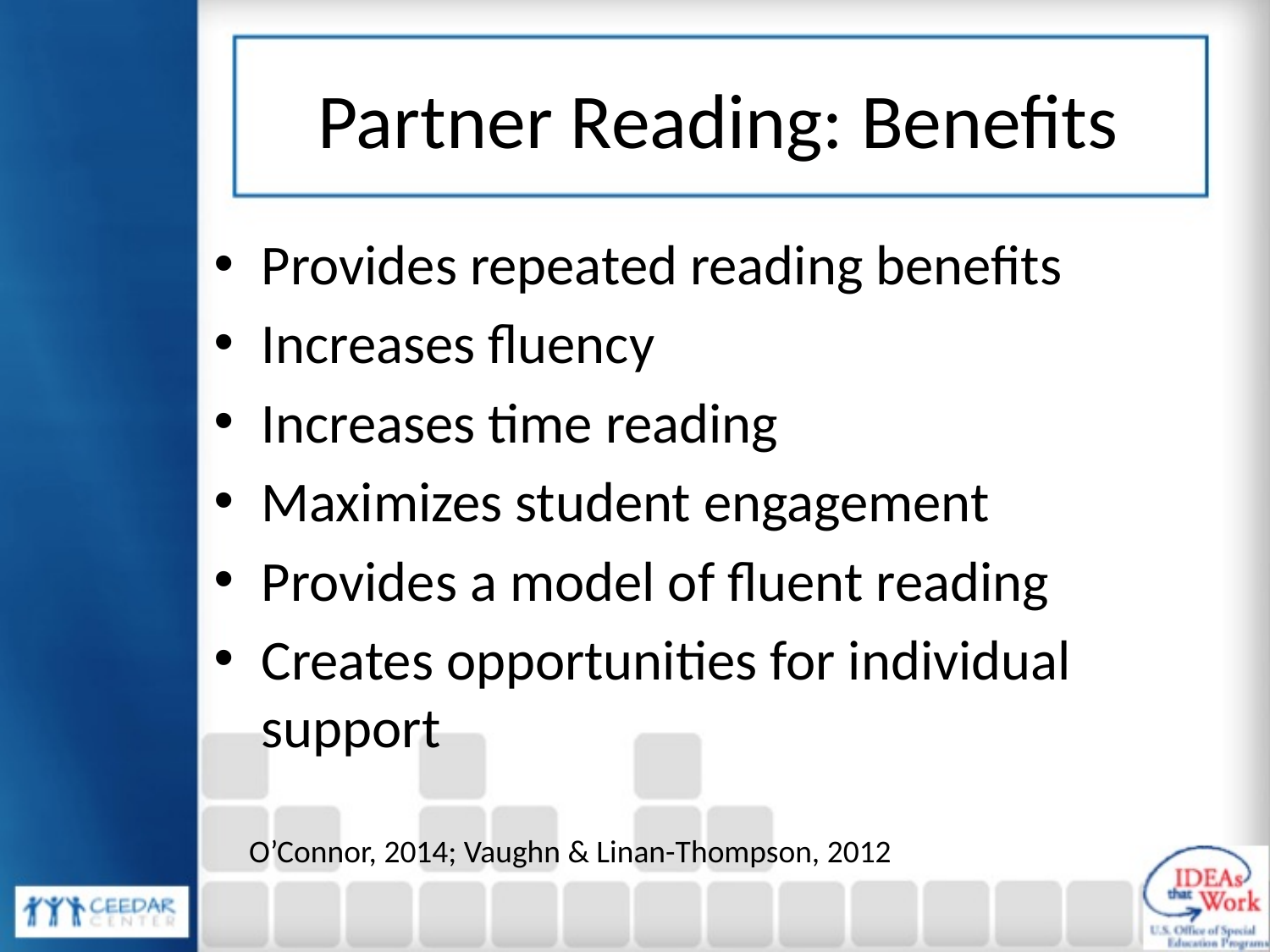

# Partner Reading: Benefits
Provides repeated reading benefits
Increases fluency
Increases time reading
Maximizes student engagement
Provides a model of fluent reading
Creates opportunities for individual support
O’Connor, 2014; Vaughn & Linan-Thompson, 2012